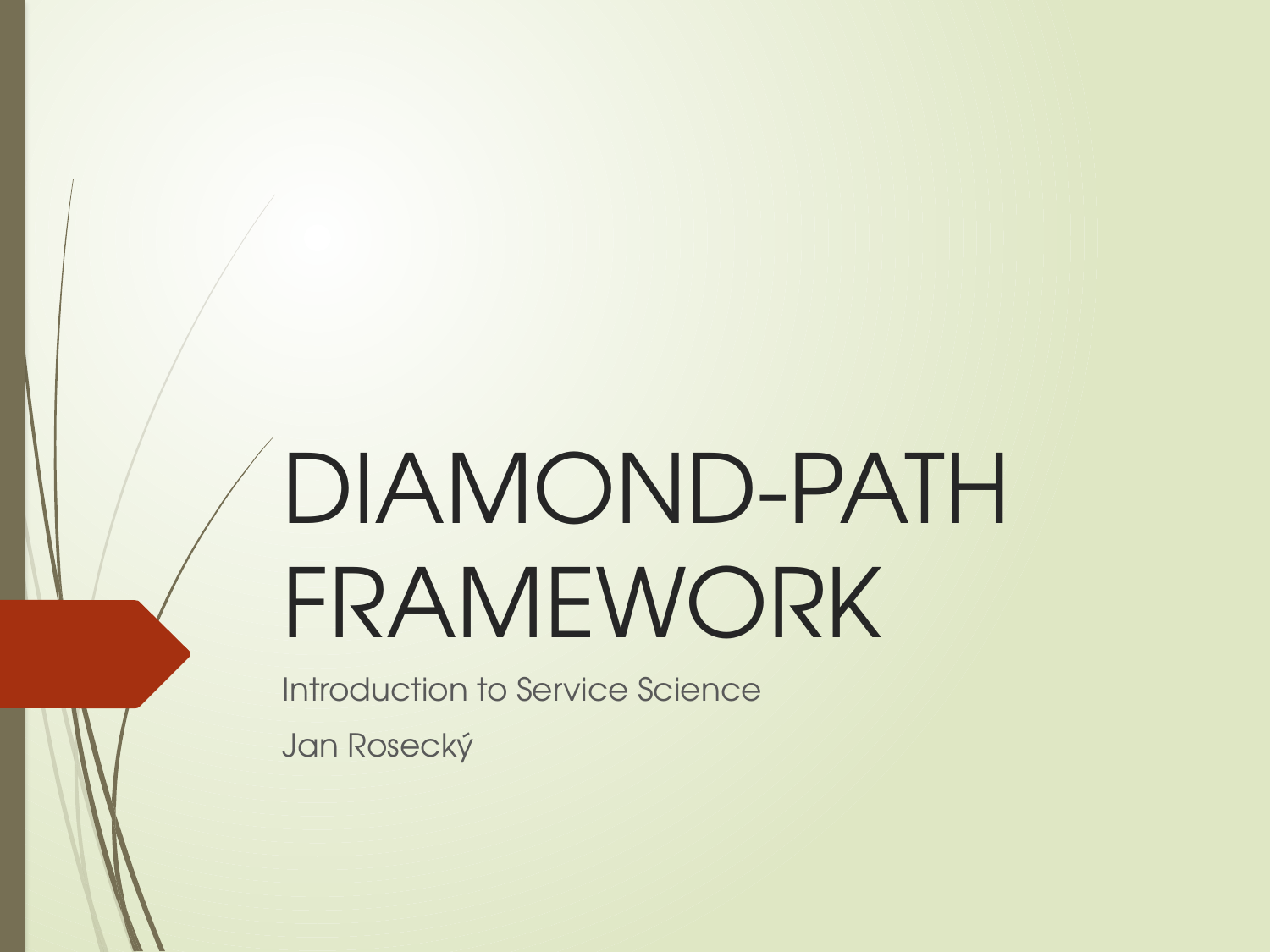

# DIAMOND-PATH FRAMEWORK
Introduction to Service Science
Jan Rosecký